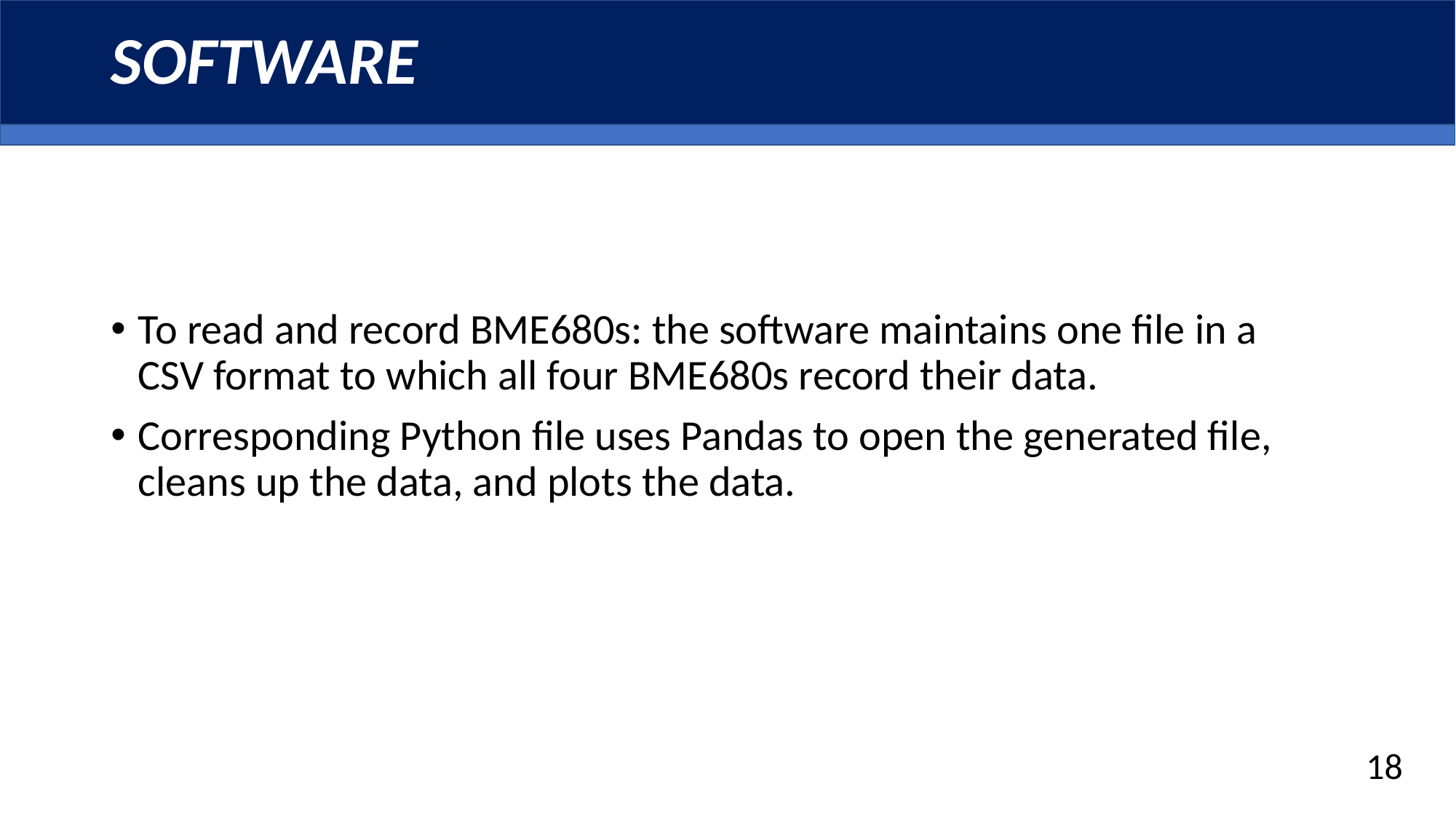

# SOFTWARE

To read and record BME680s: the software maintains one file in a CSV format to which all four BME680s record their data.
Corresponding Python file uses Pandas to open the generated file, cleans up the data, and plots the data.
18